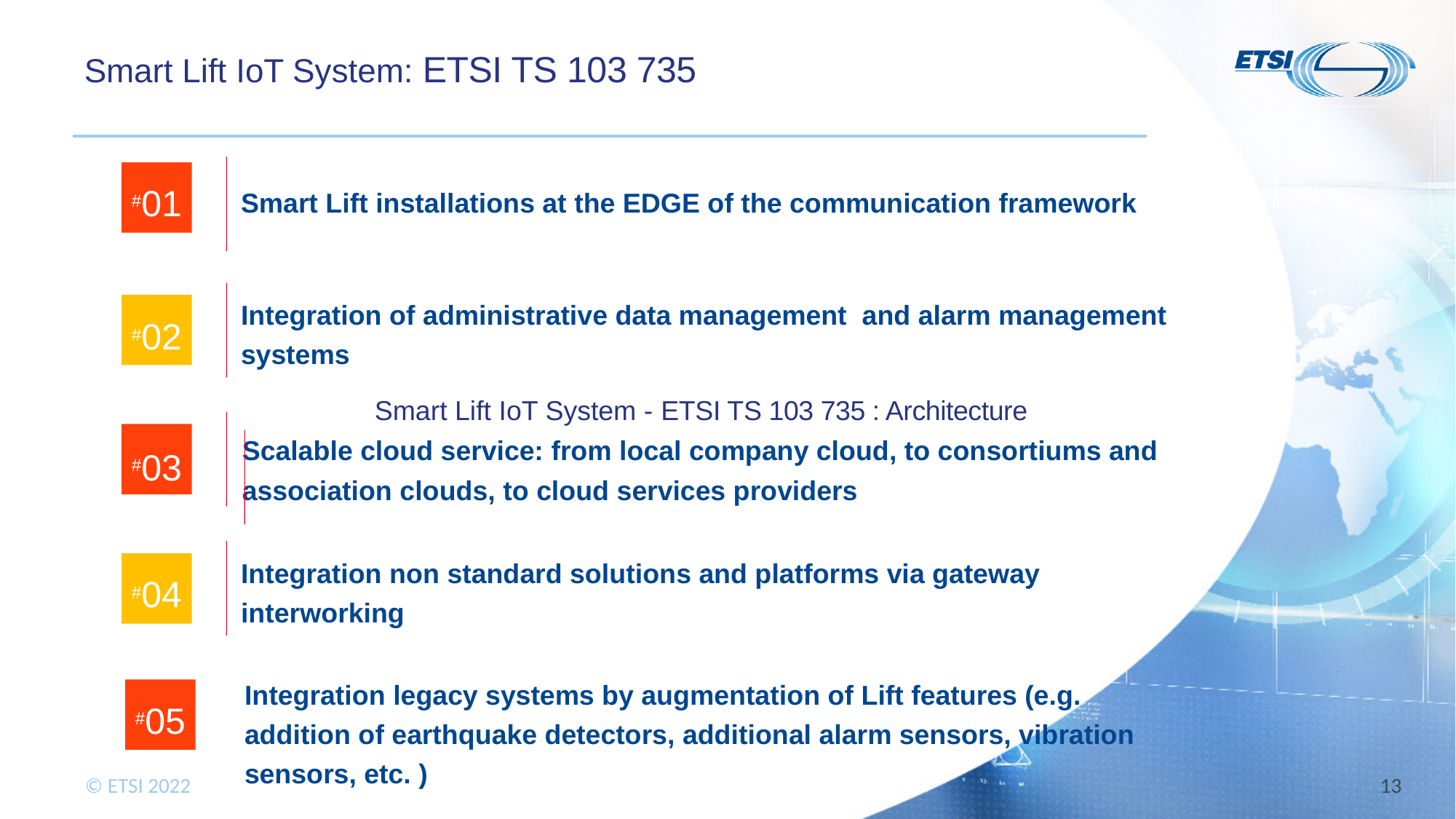

Smart Lift IoT System: ETSI TS 103 735

Smart Lift installations at the EDGE of the communication framework
#01

Integration of administrative data management  and alarm management systems
#02
Smart Lift IoT System - ETSI TS 103 735 : Architecture

Scalable cloud service: from local company cloud, to consortiums and association clouds, to cloud services providers
#03

Integration non standard solutions and platforms via gateway interworking
#04
Integration legacy systems by augmentation of Lift features (e.g. addition of earthquake detectors, additional alarm sensors, vibration sensors, etc. )

#05